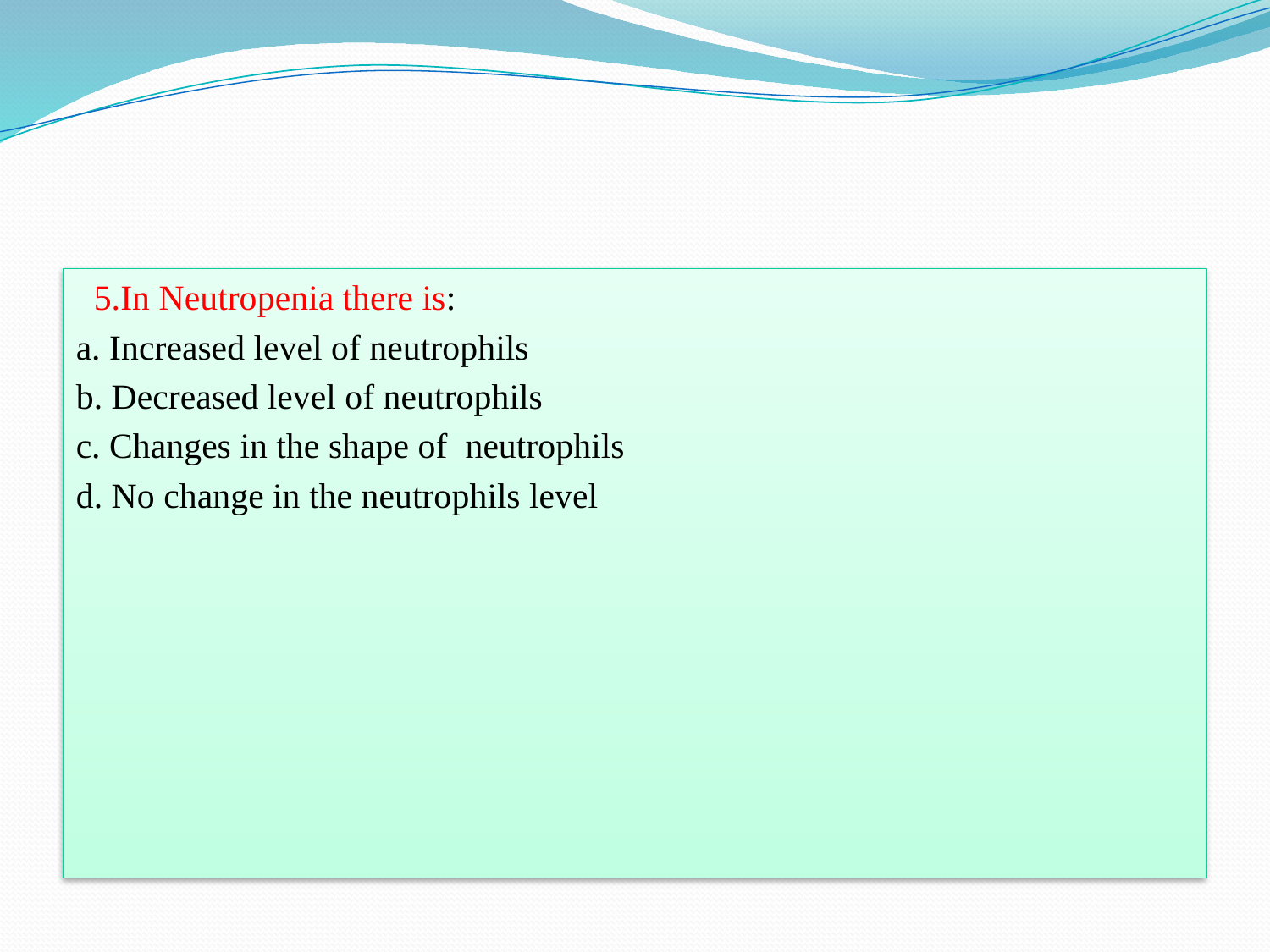

#
  5.In Neutropenia there is:
a. Increased level of neutrophils
b. Decreased level of neutrophils
c. Changes in the shape of  neutrophils
d. No change in the neutrophils level